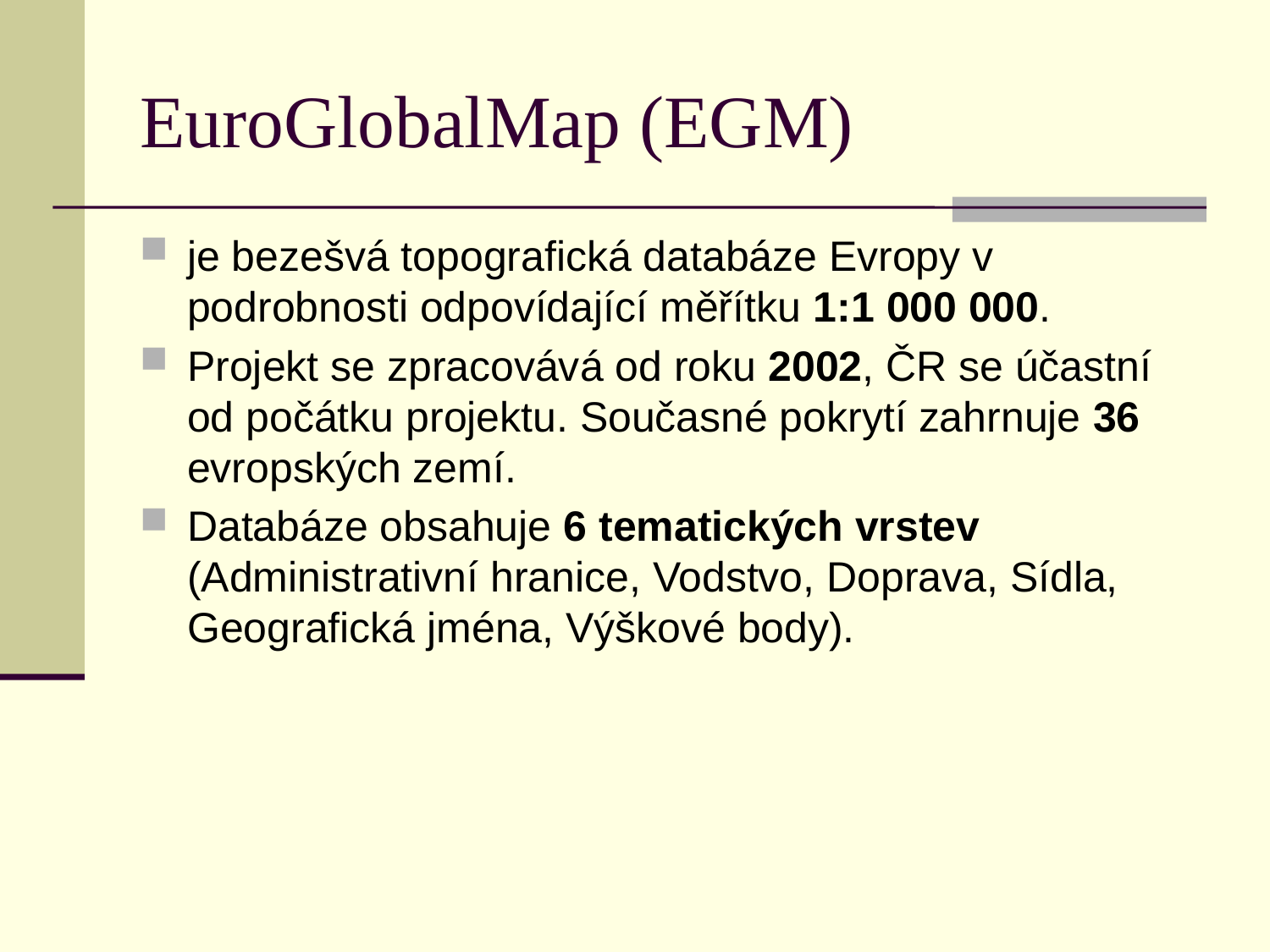

# EuroGlobalMap (EGM)
je bezešvá topografická databáze Evropy v podrobnosti odpovídající měřítku 1:1 000 000.
Projekt se zpracovává od roku 2002, ČR se účastní od počátku projektu. Současné pokrytí zahrnuje 36 evropských zemí.
Databáze obsahuje 6 tematických vrstev (Administrativní hranice, Vodstvo, Doprava, Sídla, Geografická jména, Výškové body).